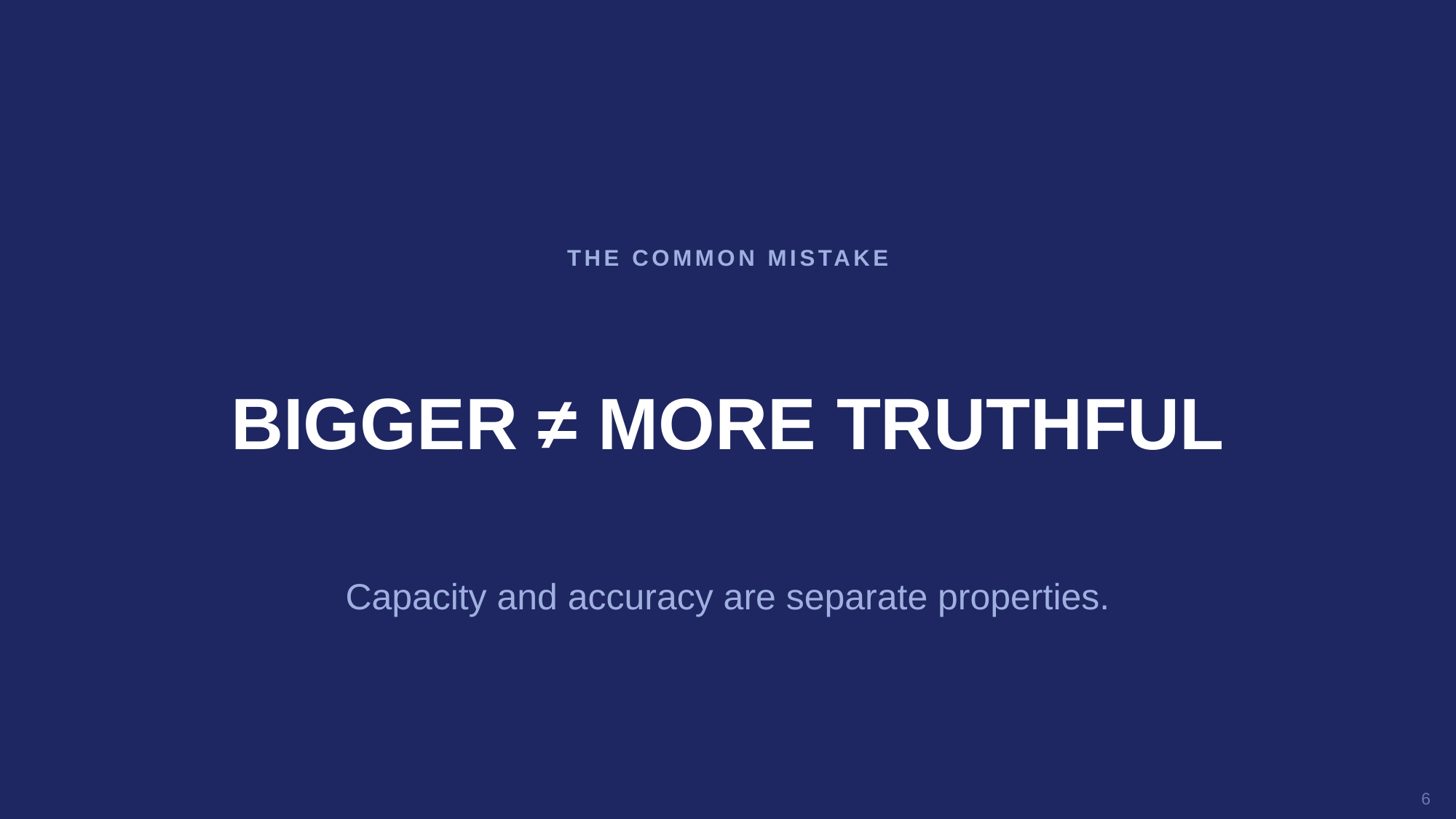

THE COMMON MISTAKE
BIGGER ≠ MORE TRUTHFUL
Capacity and accuracy are separate properties.
6